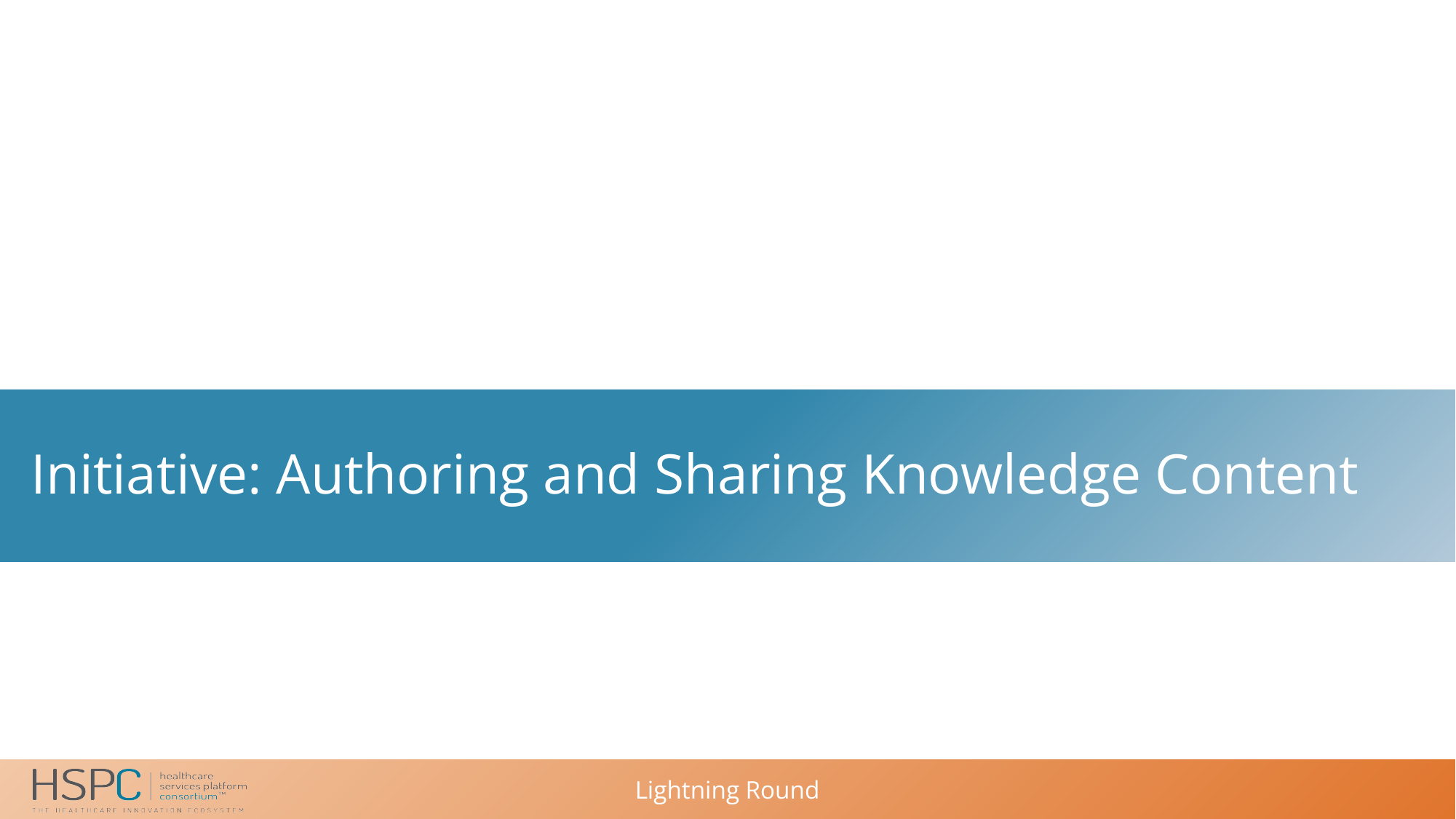

# Initiative: Authoring and Sharing Knowledge Content